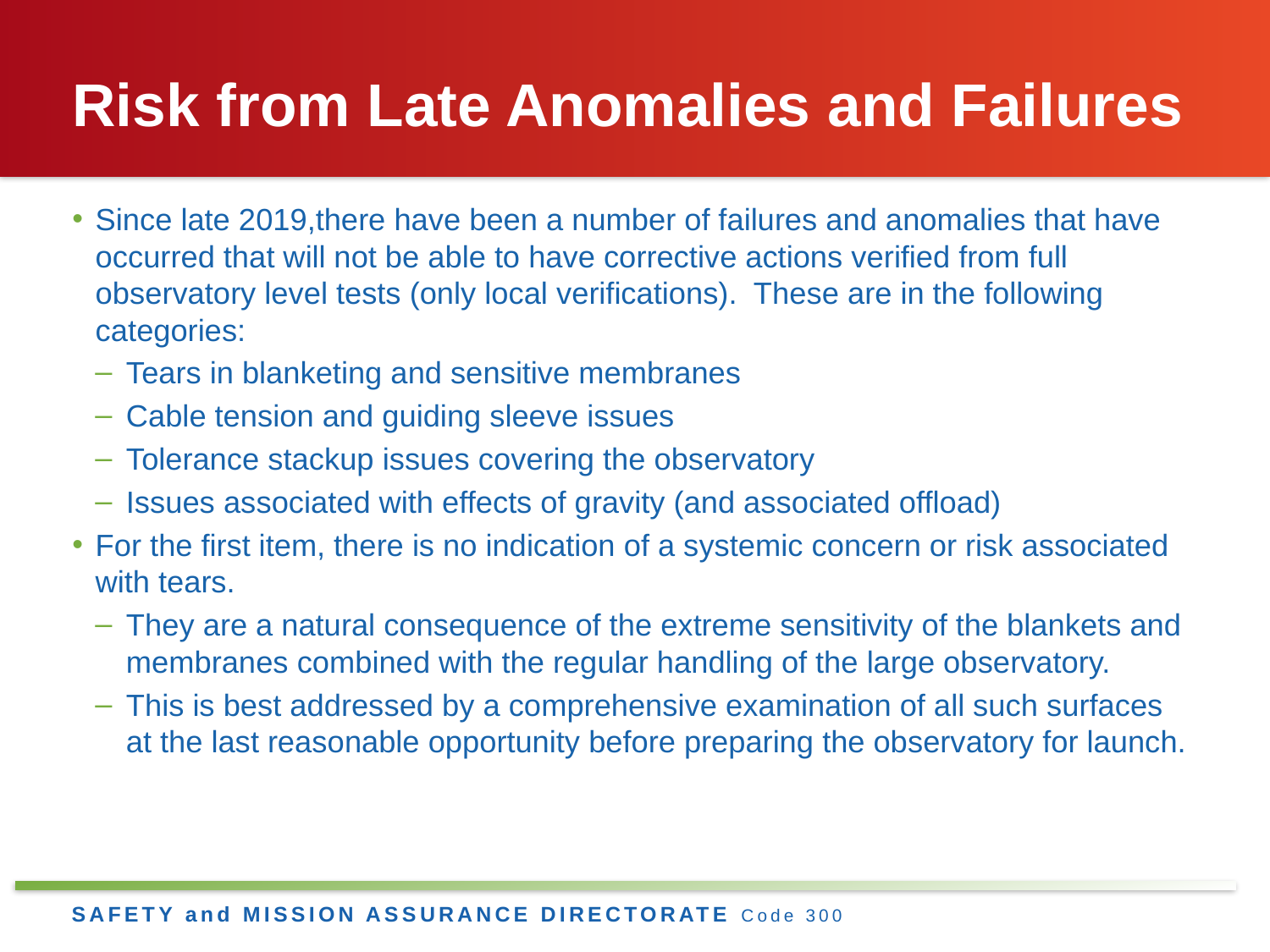

# Risk from Late Anomalies and Failures
Since late 2019,there have been a number of failures and anomalies that have occurred that will not be able to have corrective actions verified from full observatory level tests (only local verifications).  These are in the following categories:
Tears in blanketing and sensitive membranes
Cable tension and guiding sleeve issues
Tolerance stackup issues covering the observatory
Issues associated with effects of gravity (and associated offload)
For the first item, there is no indication of a systemic concern or risk associated with tears.
They are a natural consequence of the extreme sensitivity of the blankets and membranes combined with the regular handling of the large observatory.
This is best addressed by a comprehensive examination of all such surfaces at the last reasonable opportunity before preparing the observatory for launch.